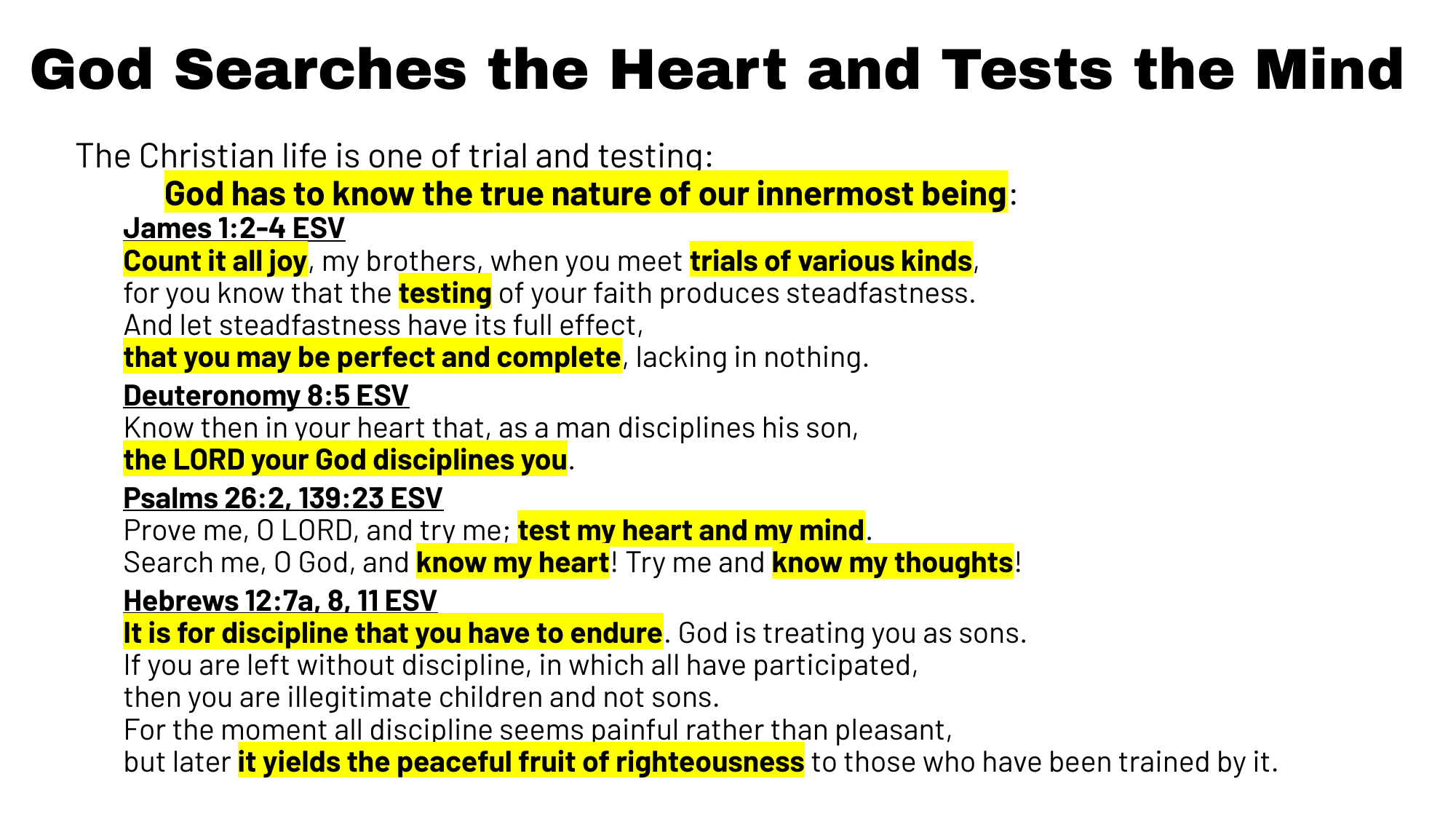

# God Searches the Heart and Tests the Mind
The Christian life is one of trial and testing:
		God has to know the true nature of our innermost being:
James 1:2-4 ESV
Count it all joy, my brothers, when you meet trials of various kinds,
for you know that the testing of your faith produces steadfastness.
And let steadfastness have its full effect,
that you may be perfect and complete, lacking in nothing.
Deuteronomy 8:5 ESV
Know then in your heart that, as a man disciplines his son,
the LORD your God disciplines you.
Psalms 26:2, 139:23 ESV
Prove me, O LORD, and try me; test my heart and my mind.
Search me, O God, and know my heart! Try me and know my thoughts!
Hebrews 12:7a, 8, 11 ESV
It is for discipline that you have to endure. God is treating you as sons.
If you are left without discipline, in which all have participated,
then you are illegitimate children and not sons.
For the moment all discipline seems painful rather than pleasant,
but later it yields the peaceful fruit of righteousness to those who have been trained by it.